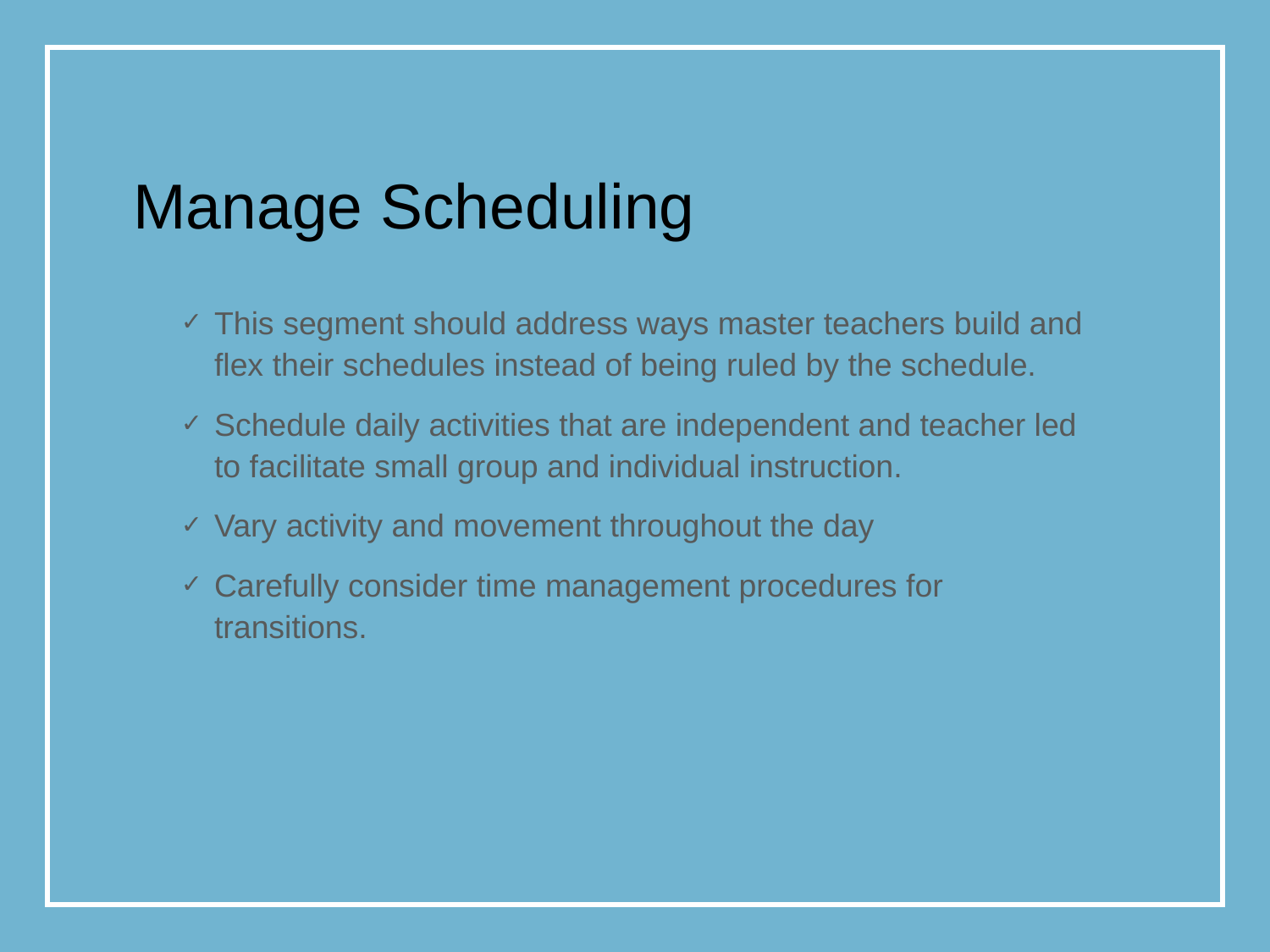

Manage Scheduling
This segment should address ways master teachers build and flex their schedules instead of being ruled by the schedule.
Schedule daily activities that are independent and teacher led to facilitate small group and individual instruction.
Vary activity and movement throughout the day
Carefully consider time management procedures for transitions.